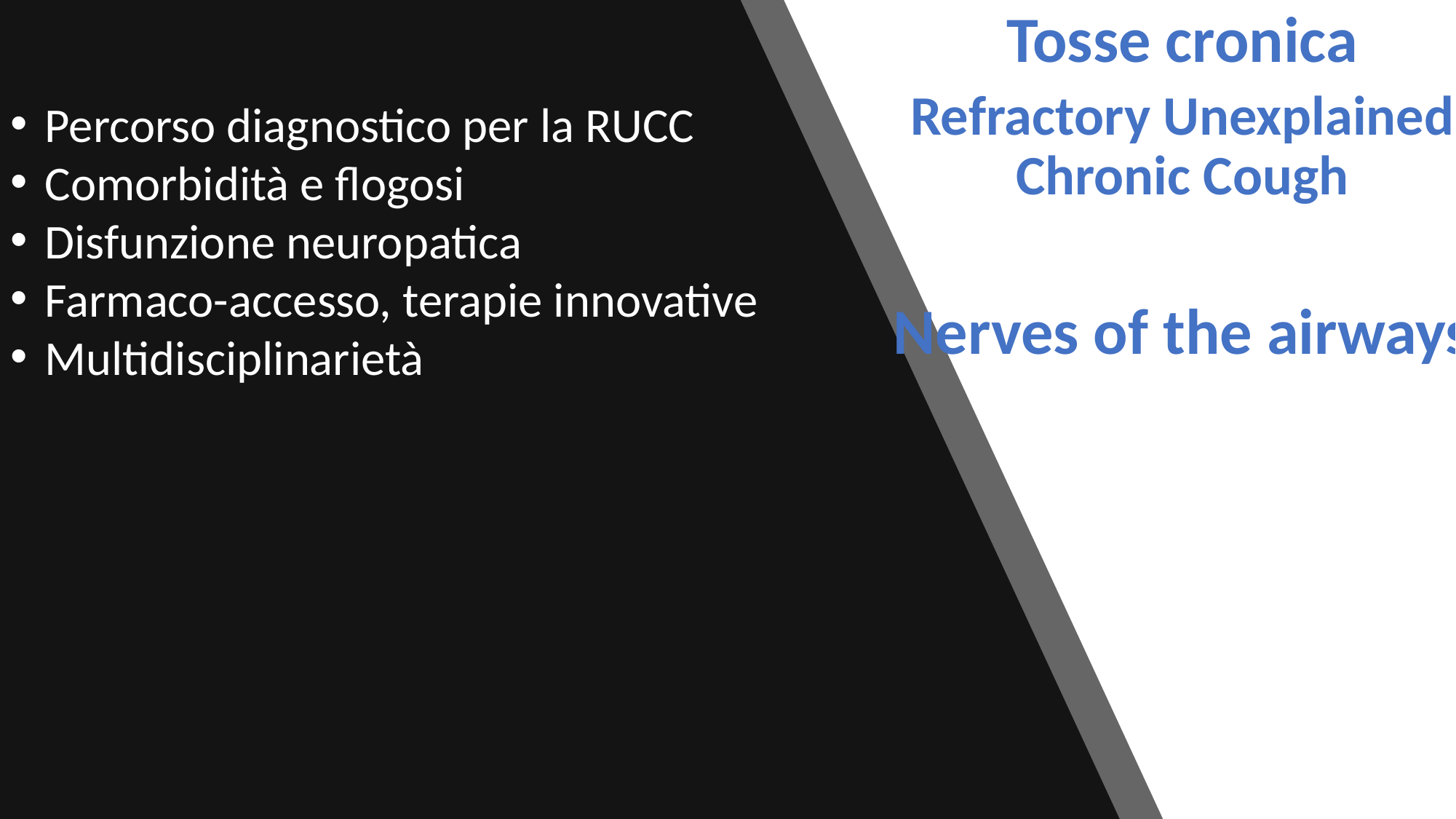

Tosse cronica
Refractory Unexplained Chronic Cough

Nerves of the airways

Percorso diagnostico per la RUCC
Comorbidità e flogosi
Disfunzione neuropatica
Farmaco-accesso, terapie innovative
Multidisciplinarietà